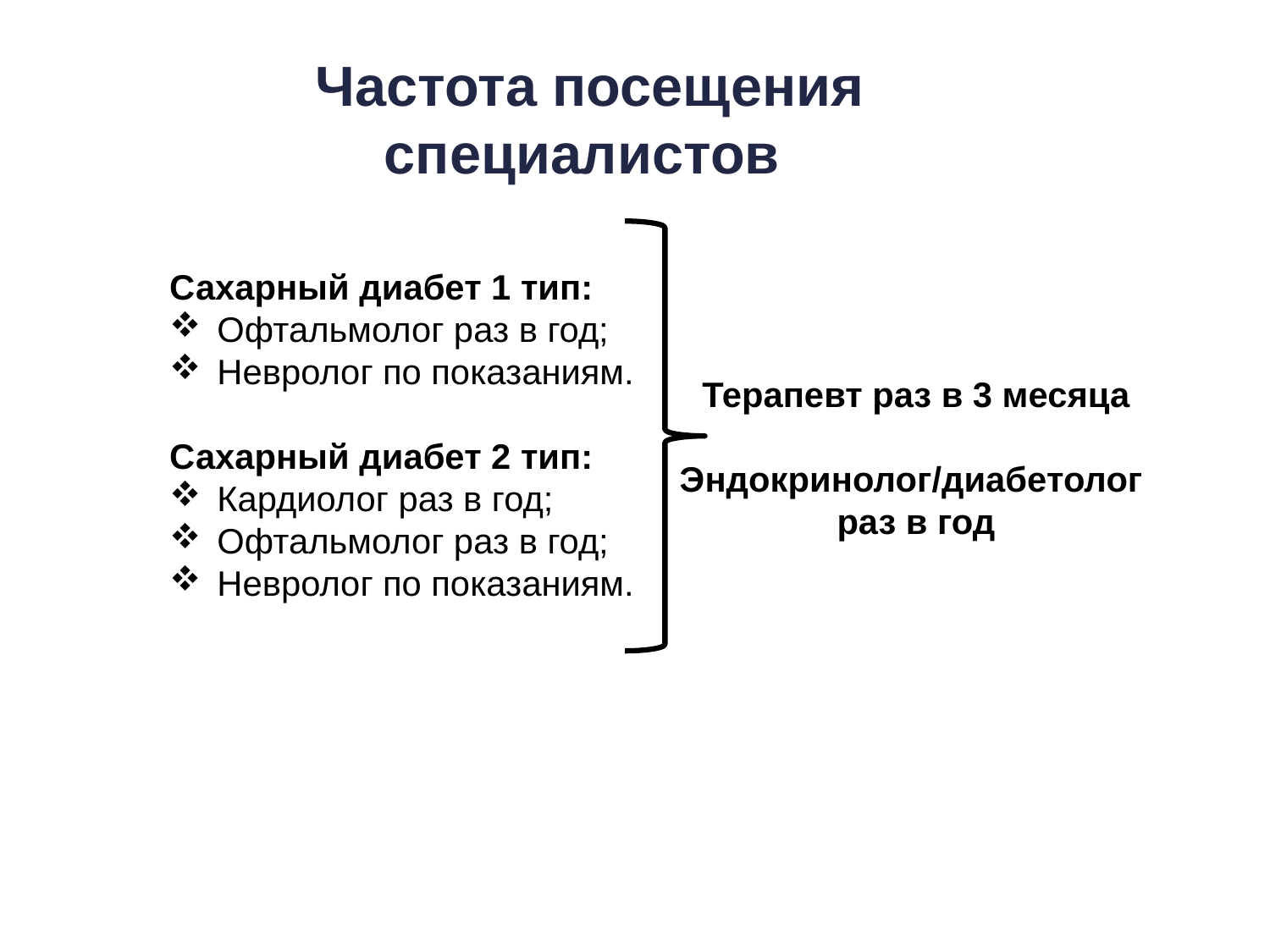

# Частота посещения специалистов

Сахарный диабет 1 тип:
Офтальмолог раз в год;
Невролог по показаниям.

Сахарный диабет 2 тип:
Кардиолог раз в год;
Офтальмолог раз в год;
Невролог по показаниям.
Терапевт раз в 3 месяца

Эндокринолог/диабетолог
раз в год